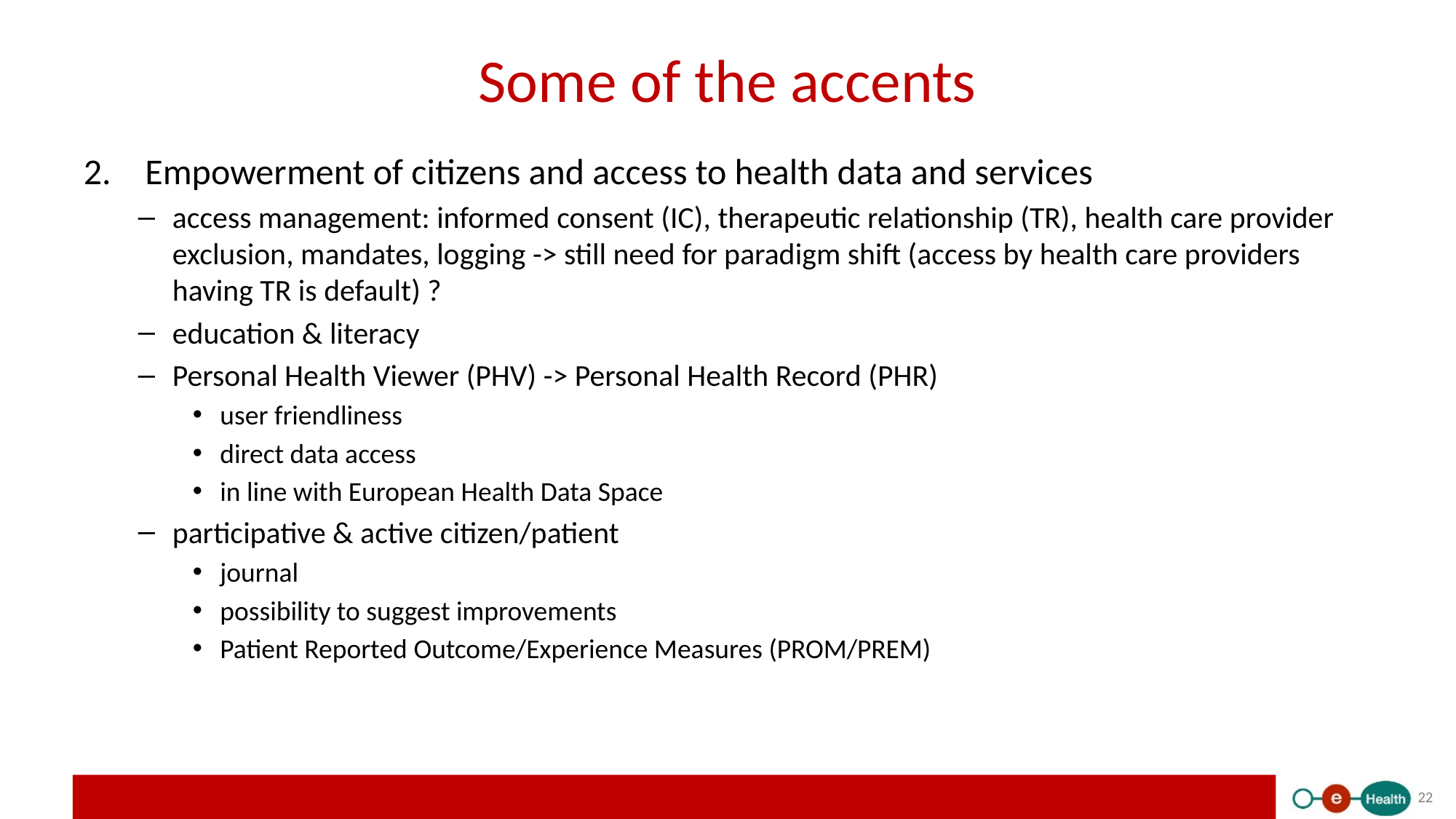

# Some of the accents
Empowerment of citizens and access to health data and services
access management: informed consent (IC), therapeutic relationship (TR), health care provider exclusion, mandates, logging -> still need for paradigm shift (access by health care providers having TR is default) ?
education & literacy
Personal Health Viewer (PHV) -> Personal Health Record (PHR)
user friendliness
direct data access
in line with European Health Data Space
participative & active citizen/patient
journal
possibility to suggest improvements
Patient Reported Outcome/Experience Measures (PROM/PREM)
 22